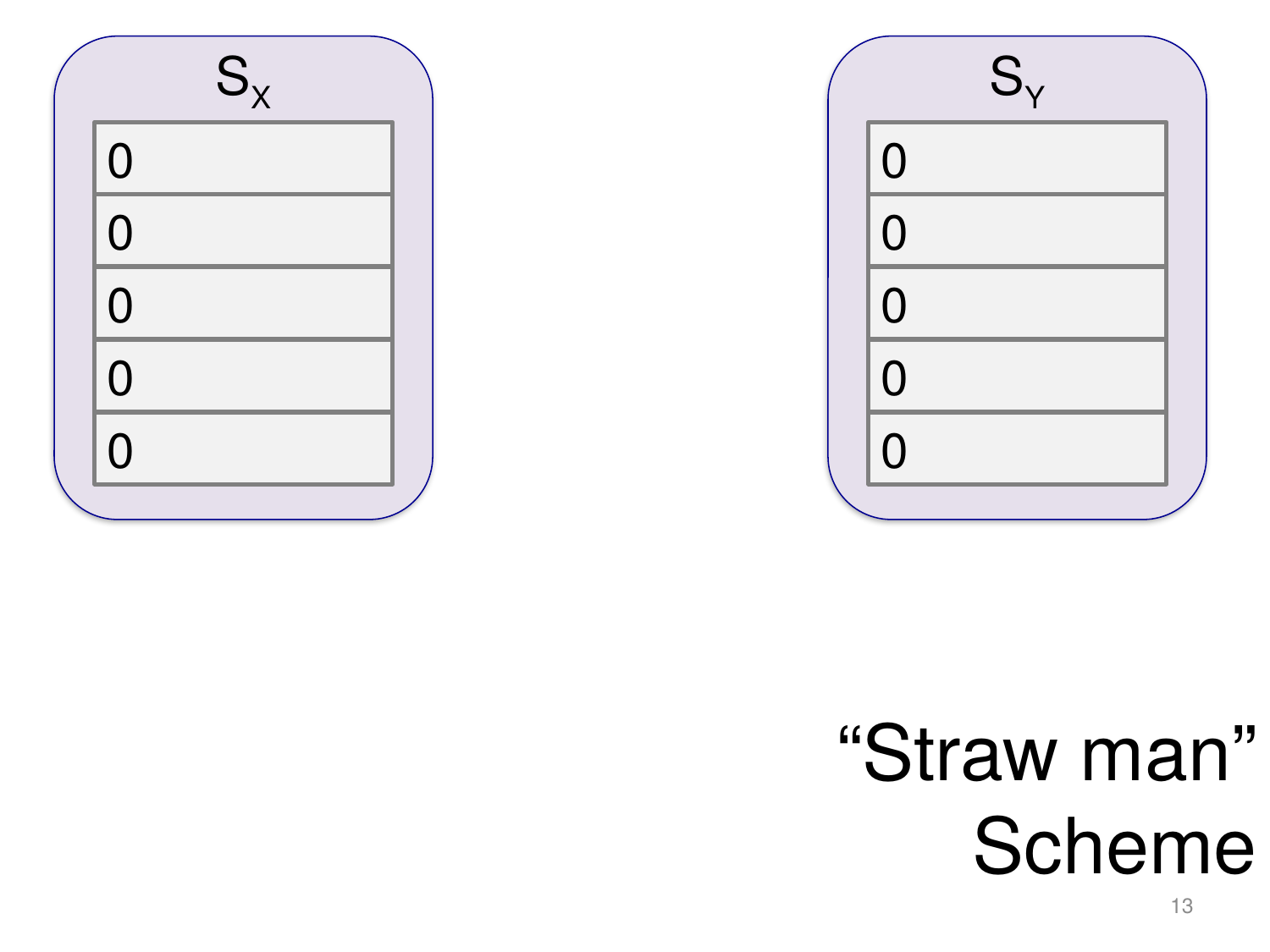

SX

SY

0
0
0
0
0
0
0
0
0
0
“Straw man”
Scheme
13